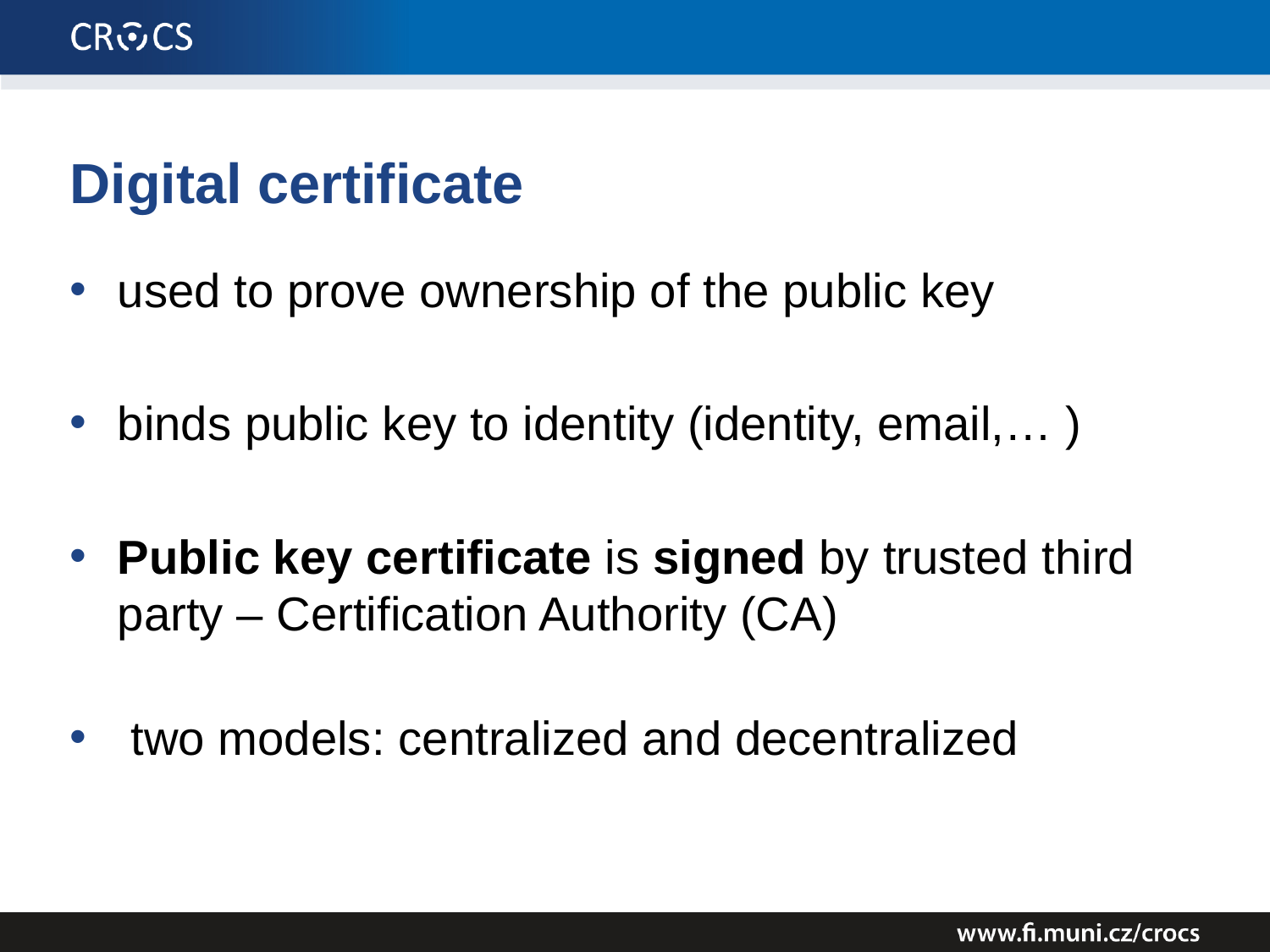

# Digital certificate
used to prove ownership of the public key

binds public key to identity (identity, email,… )

Public key certificate is signed by trusted third party – Certification Authority (CA)
 two models: centralized and decentralized